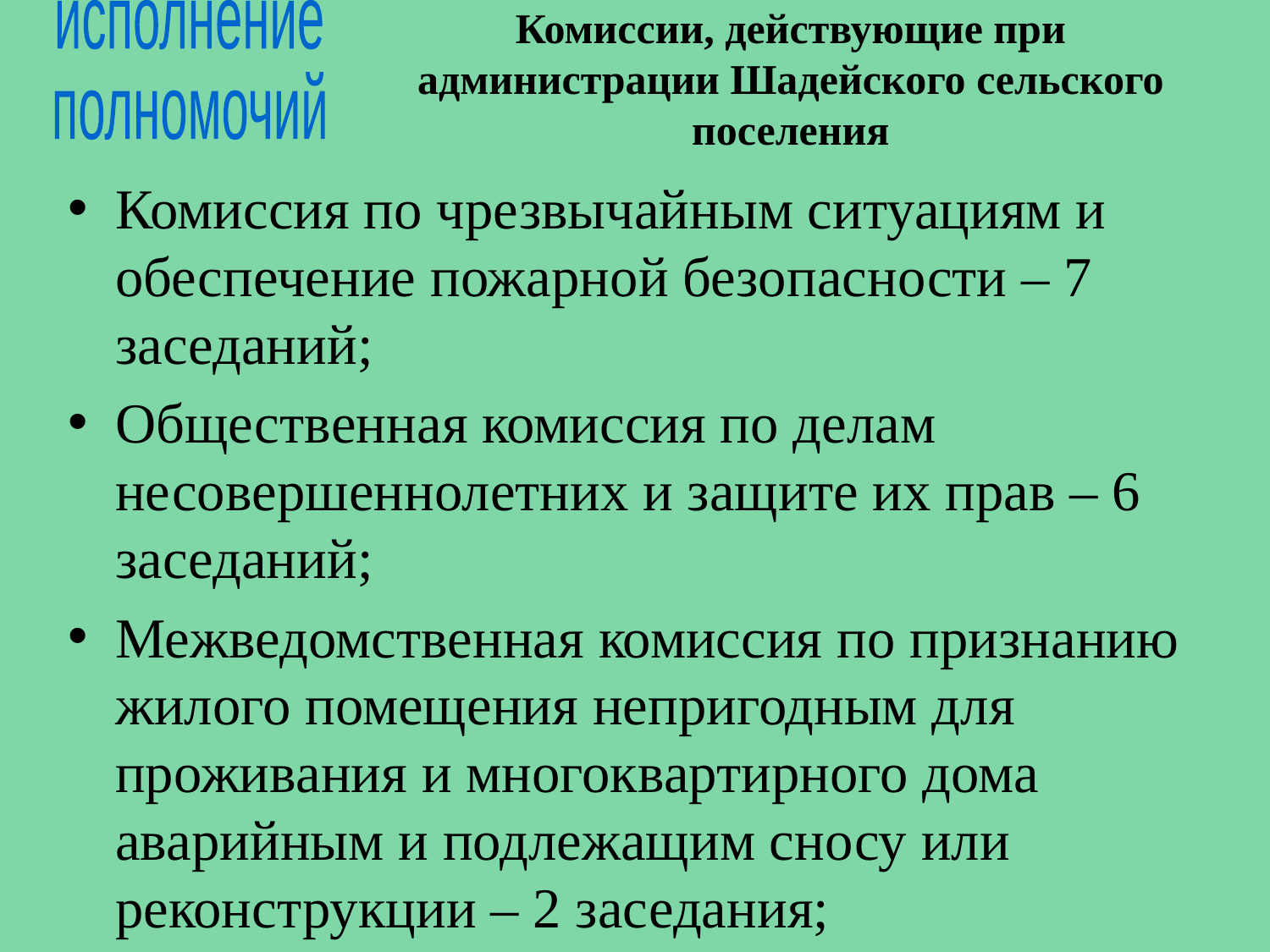

исполнение
полномочий
# Комиссии, действующие при администрации Шадейского сельского поселения
Комиссия по чрезвычайным ситуациям и обеспечение пожарной безопасности – 7 заседаний;
Общественная комиссия по делам несовершеннолетних и защите их прав – 6 заседаний;
Межведомственная комиссия по признанию жилого помещения непригодным для проживания и многоквартирного дома аварийным и подлежащим сносу или реконструкции – 2 заседания;